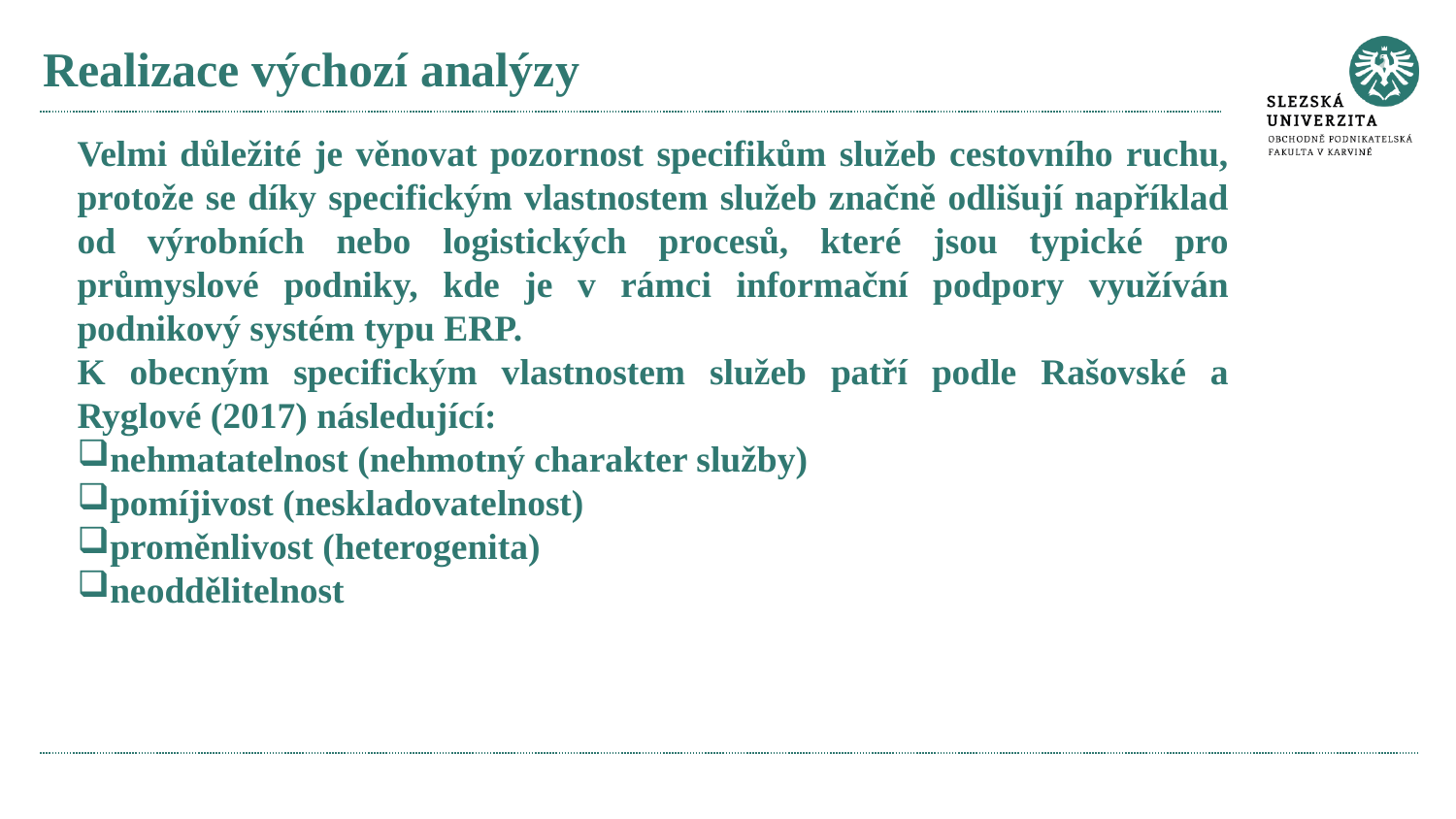

# Realizace výchozí analýzy
Velmi důležité je věnovat pozornost specifikům služeb cestovního ruchu, protože se díky specifickým vlastnostem služeb značně odlišují například od výrobních nebo logistických procesů, které jsou typické pro průmyslové podniky, kde je v rámci informační podpory využíván podnikový systém typu ERP.
K obecným specifickým vlastnostem služeb patří podle Rašovské a Ryglové (2017) následující:
nehmatatelnost (nehmotný charakter služby)
pomíjivost (neskladovatelnost)
proměnlivost (heterogenita)
neoddělitelnost